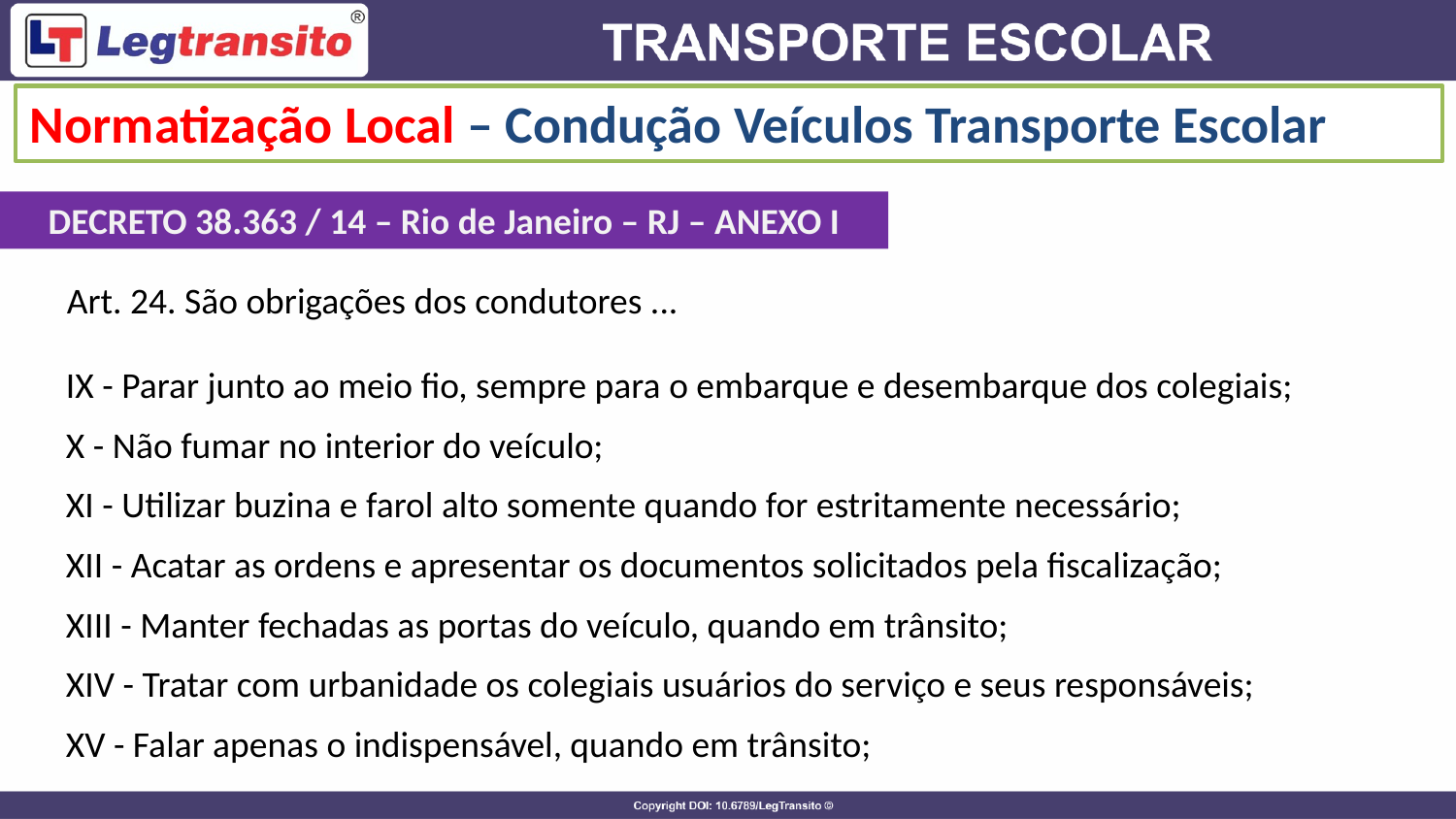

Normatização Local – Condução Veículos Transporte Escolar
DECRETO 38.363 / 14 – Rio de Janeiro – RJ – ANEXO I
Art. 24. São obrigações dos condutores ...
IX - Parar junto ao meio fio, sempre para o embarque e desembarque dos colegiais;
X - Não fumar no interior do veículo;
XI - Utilizar buzina e farol alto somente quando for estritamente necessário;
XII - Acatar as ordens e apresentar os documentos solicitados pela fiscalização;
XIII - Manter fechadas as portas do veículo, quando em trânsito;
XIV - Tratar com urbanidade os colegiais usuários do serviço e seus responsáveis;
XV - Falar apenas o indispensável, quando em trânsito;